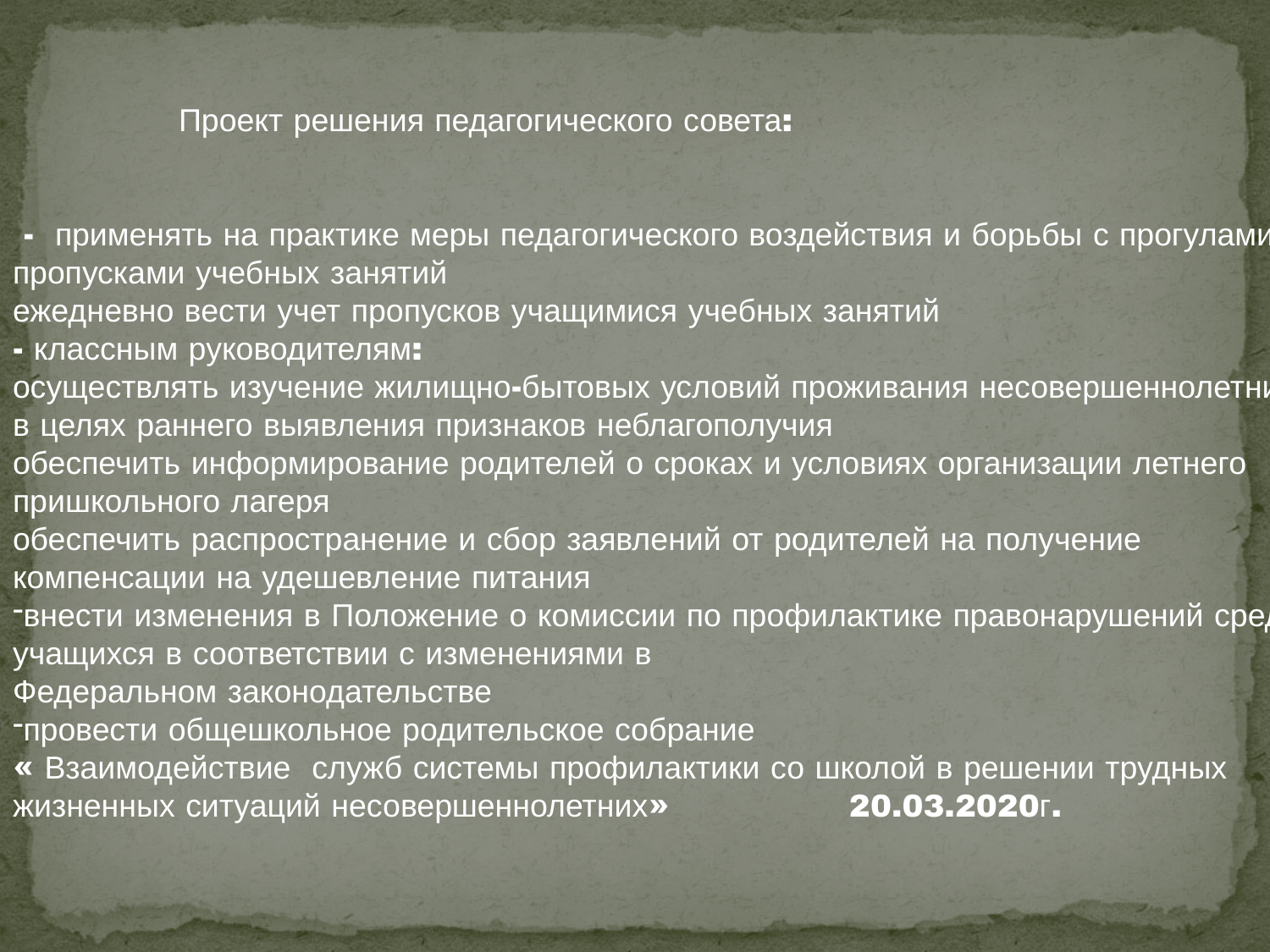

Проект решения педагогического совета:

 -  применять на практике меры педагогического воздействия и борьбы с прогулами и пропусками учебных занятий
ежедневно вести учет пропусков учащимися учебных занятий
- классным руководителям:
осуществлять изучение жилищно-бытовых условий проживания несовершеннолетних в целях раннего выявления признаков неблагополучия
обеспечить информирование родителей о сроках и условиях организации летнего пришкольного лагеря
обеспечить распространение и сбор заявлений от родителей на получение компенсации на удешевление питания
внести изменения в Положение о комиссии по профилактике правонарушений среди учащихся в соответствии с изменениями в
Федеральном законодательстве
провести общешкольное родительское собрание
« Взаимодействие  служб системы профилактики со школой в решении трудных жизненных ситуаций несовершеннолетних»                 20.03.2020г.